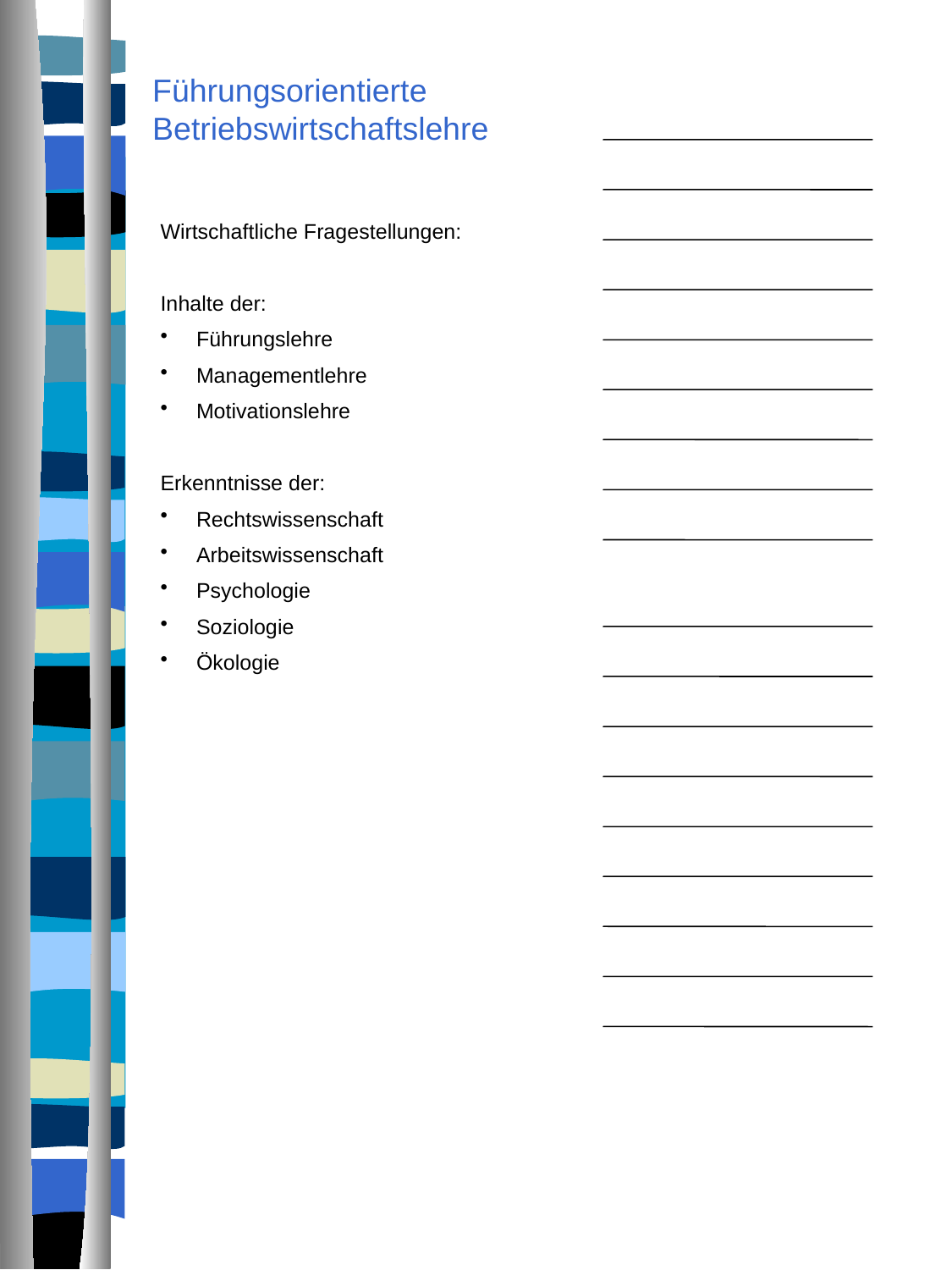

# Führungsorientierte Betriebswirtschaftslehre
Wirtschaftliche Fragestellungen:

Inhalte der:
 Führungslehre
 Managementlehre
 Motivationslehre

Erkenntnisse der:
 Rechtswissenschaft
 Arbeitswissenschaft
 Psychologie
 Soziologie
 Ökologie